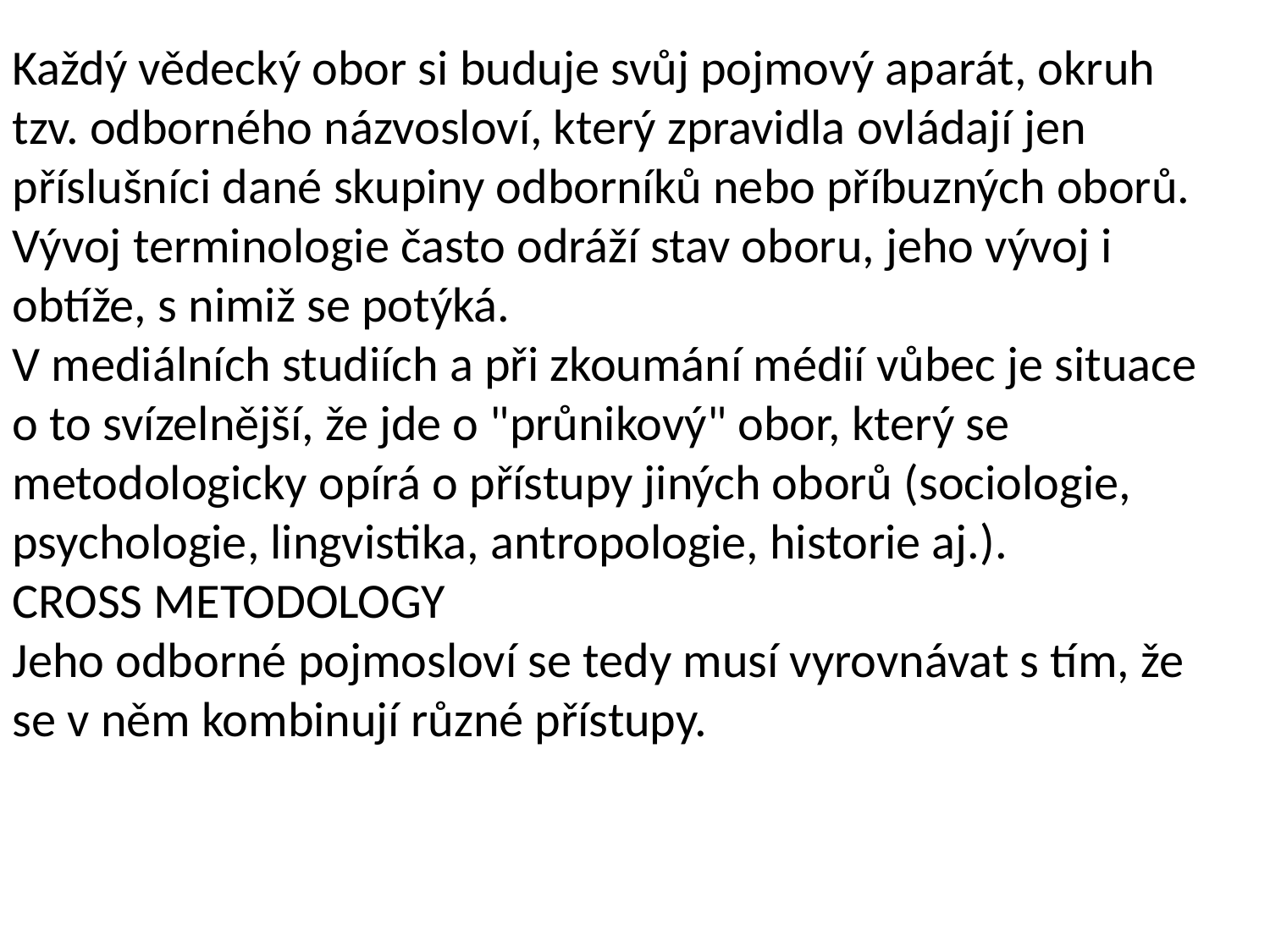

Každý vědecký obor si buduje svůj pojmový aparát, okruh tzv. odborného názvosloví, který zpravidla ovládají jen příslušníci dané skupiny odborníků nebo příbuzných oborů. Vývoj terminologie často odráží stav oboru, jeho vývoj i obtíže, s nimiž se potýká.
V mediálních studiích a při zkoumání médií vůbec je situace o to svízelnější, že jde o "průnikový" obor, který se metodologicky opírá o přístupy jiných oborů (sociologie, psychologie, lingvistika, antropologie, historie aj.).
CROSS METODOLOGY
Jeho odborné pojmosloví se tedy musí vyrovnávat s tím, že se v něm kombinují různé přístupy.